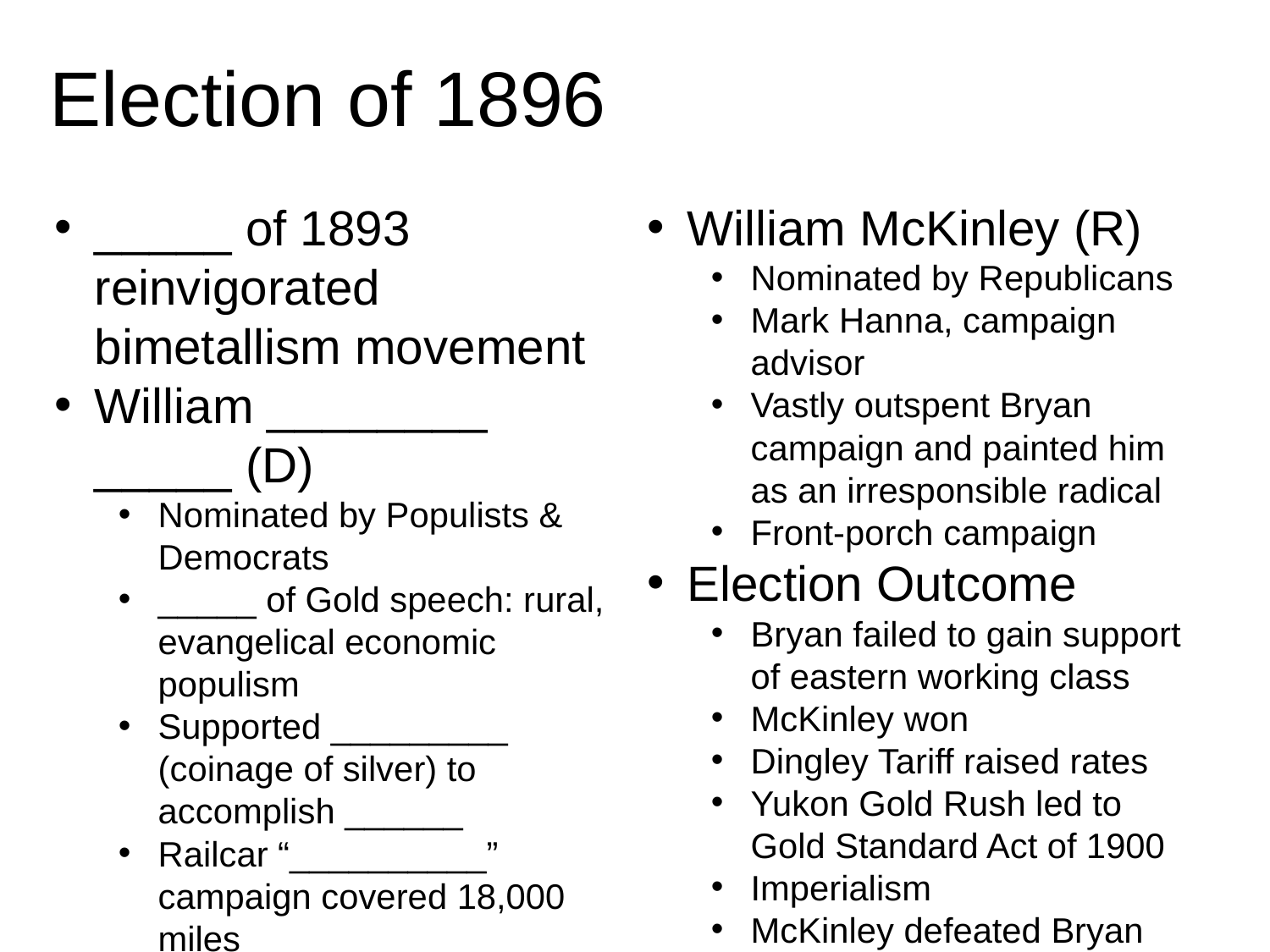

# Election of 1896
_____ of 1893 reinvigorated bimetallism movement
William ________ _____ (D)
Nominated by Populists & Democrats
_____ of Gold speech: rural, evangelical economic populism
Supported _________ (coinage of silver) to accomplish ______
Railcar “__________” campaign covered 18,000 miles
William McKinley (R)
Nominated by Republicans
Mark Hanna, campaign advisor
Vastly outspent Bryan campaign and painted him as an irresponsible radical
Front-porch campaign
Election Outcome
Bryan failed to gain support of eastern working class
McKinley won
Dingley Tariff raised rates
Yukon Gold Rush led to Gold Standard Act of 1900
Imperialism
McKinley defeated Bryan again in 1900